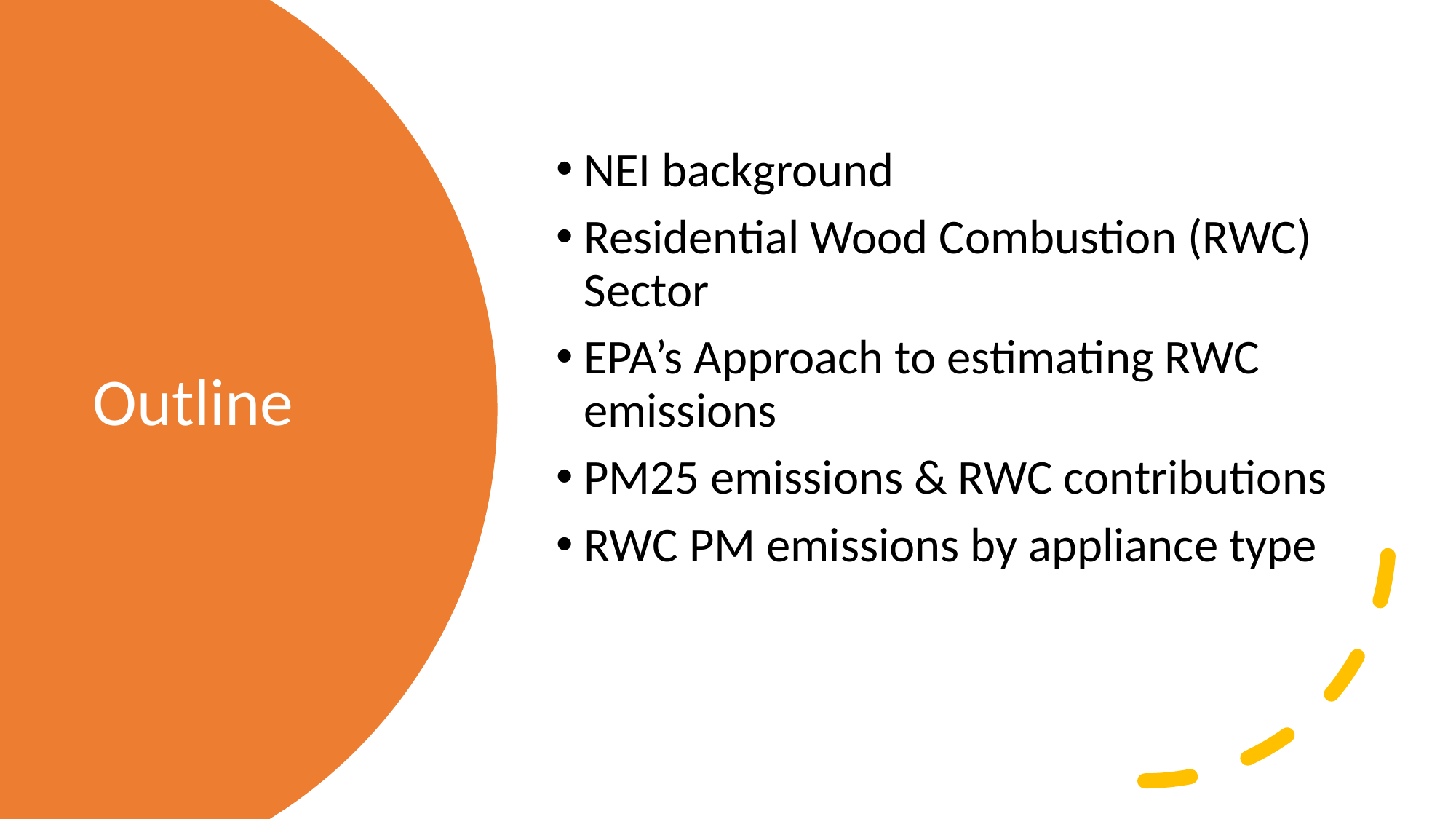

NEI background
Residential Wood Combustion (RWC) Sector
EPA’s Approach to estimating RWC emissions
PM25 emissions & RWC contributions
RWC PM emissions by appliance type

# Outline